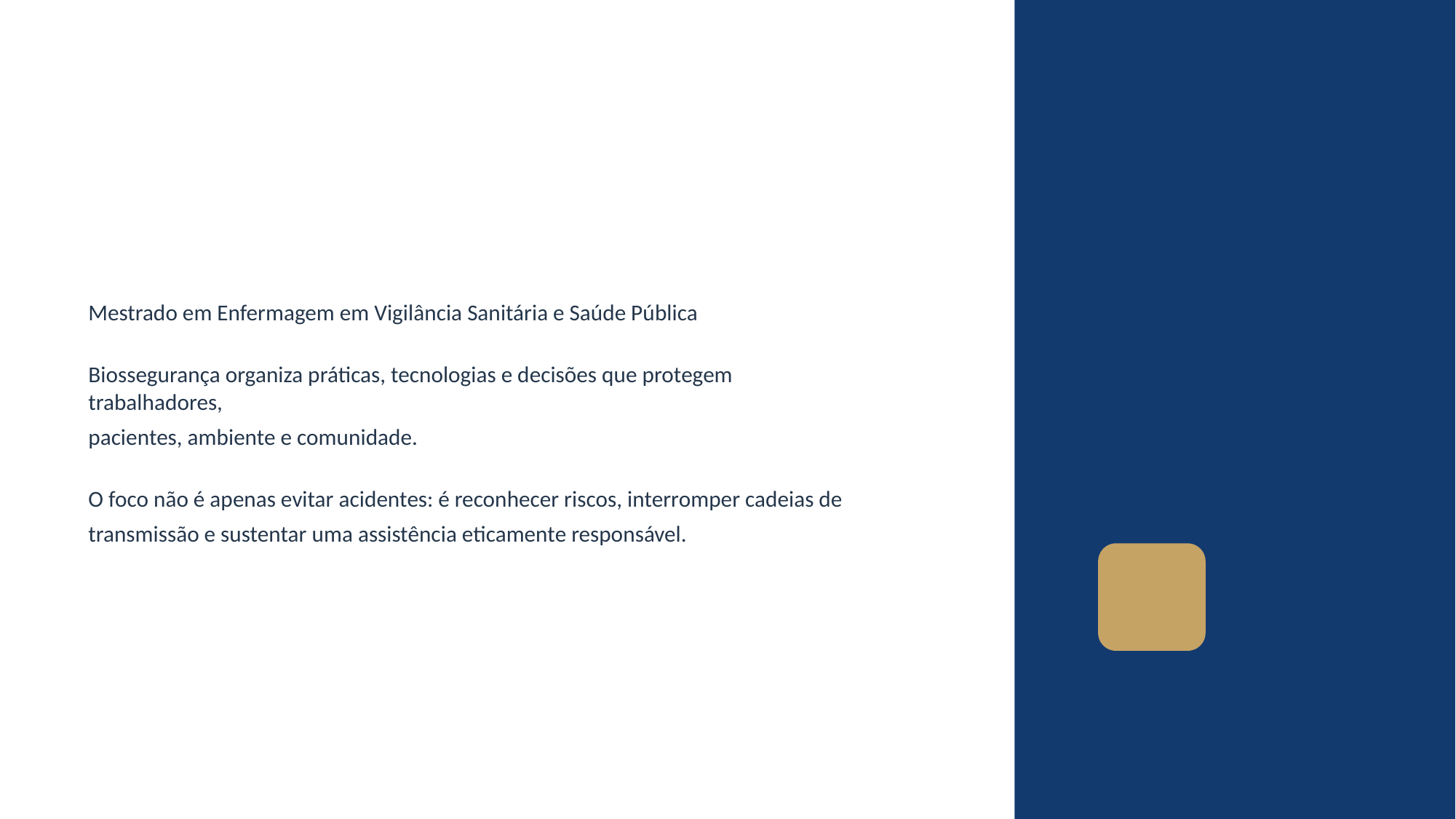

Mestrado em Enfermagem em Vigilância Sanitária e Saúde Pública

Biossegurança organiza práticas, tecnologias e decisões que protegem trabalhadores,
pacientes, ambiente e comunidade.

O foco não é apenas evitar acidentes: é reconhecer riscos, interromper cadeias de
transmissão e sustentar uma assistência eticamente responsável.